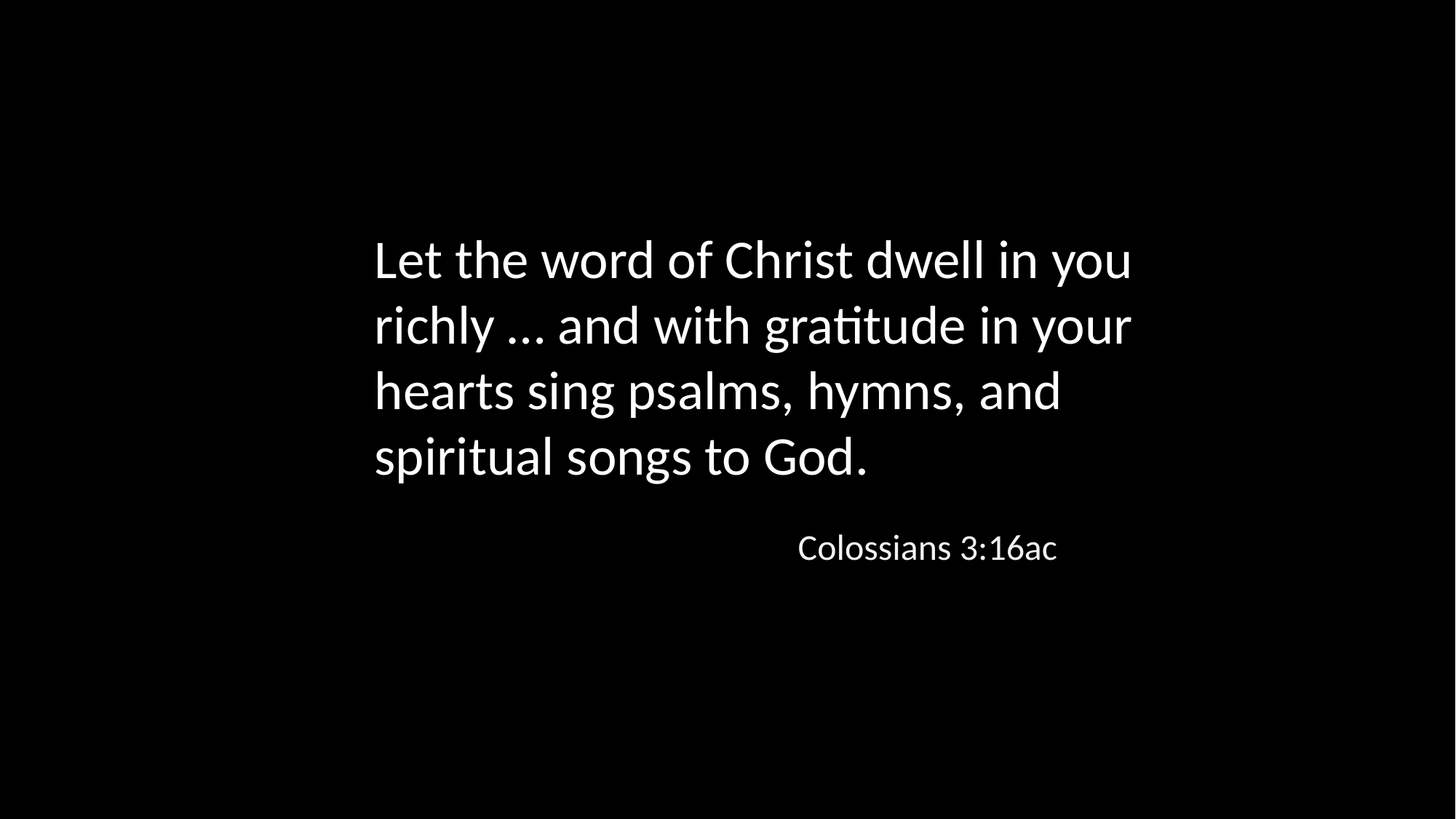

Let the word of Christ dwell in you richly … and with gratitude in your hearts sing psalms, hymns, and spiritual songs to God.
Colossians 3:16ac